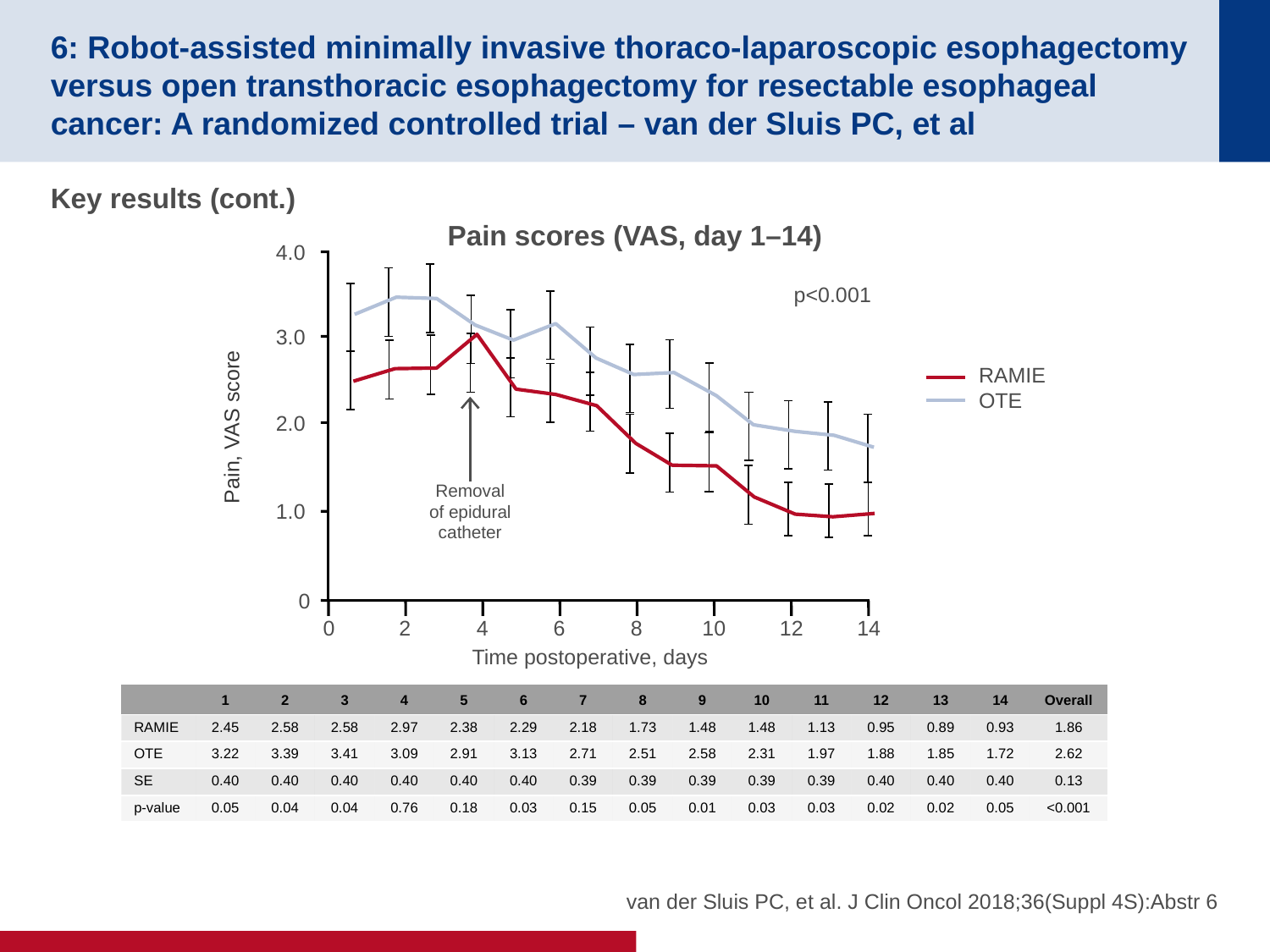

# 6: Robot-assisted minimally invasive thoraco-laparoscopic esophagectomy versus open transthoracic esophagectomy for resectable esophageal cancer: A randomized controlled trial – van der Sluis PC, et al
Key results (cont.)

Pain scores (VAS, day 1–14)
4.0

3.0
2.0
Pain, VAS score
1.0
0
0
2
4
6
8
10
12
14
Time postoperative, days
p<0.001

RAMIE
OTE
Removal
of epidural
catheter
|  | 1 | 2 | 3 | 4 | 5 | 6 | 7 | 8 | 9 | 10 | 11 | 12 | 13 | 14 | Overall |
| --- | --- | --- | --- | --- | --- | --- | --- | --- | --- | --- | --- | --- | --- | --- | --- |
| RAMIE | 2.45 | 2.58 | 2.58 | 2.97 | 2.38 | 2.29 | 2.18 | 1.73 | 1.48 | 1.48 | 1.13 | 0.95 | 0.89 | 0.93 | 1.86 |
| OTE | 3.22 | 3.39 | 3.41 | 3.09 | 2.91 | 3.13 | 2.71 | 2.51 | 2.58 | 2.31 | 1.97 | 1.88 | 1.85 | 1.72 | 2.62 |
| SE | 0.40 | 0.40 | 0.40 | 0.40 | 0.40 | 0.40 | 0.39 | 0.39 | 0.39 | 0.39 | 0.39 | 0.40 | 0.40 | 0.40 | 0.13 |
| p-value | 0.05 | 0.04 | 0.04 | 0.76 | 0.18 | 0.03 | 0.15 | 0.05 | 0.01 | 0.03 | 0.03 | 0.02 | 0.02 | 0.05 | <0.001 |
van der Sluis PC, et al. J Clin Oncol 2018;36(Suppl 4S):Abstr 6